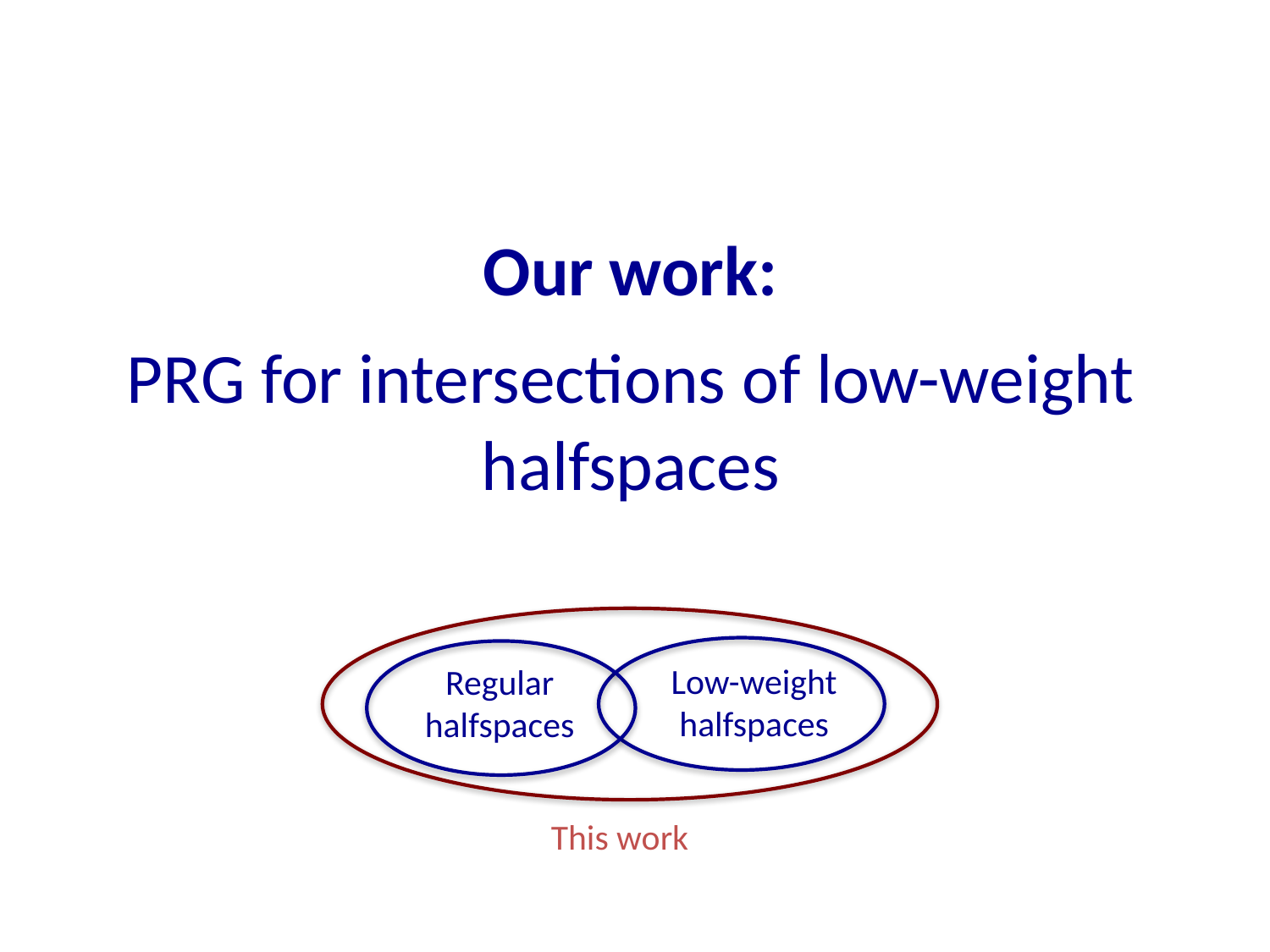

Our work:
PRG for intersections of low-weight halfspaces

Low-weight halfspaces
Regular halfspaces
This work